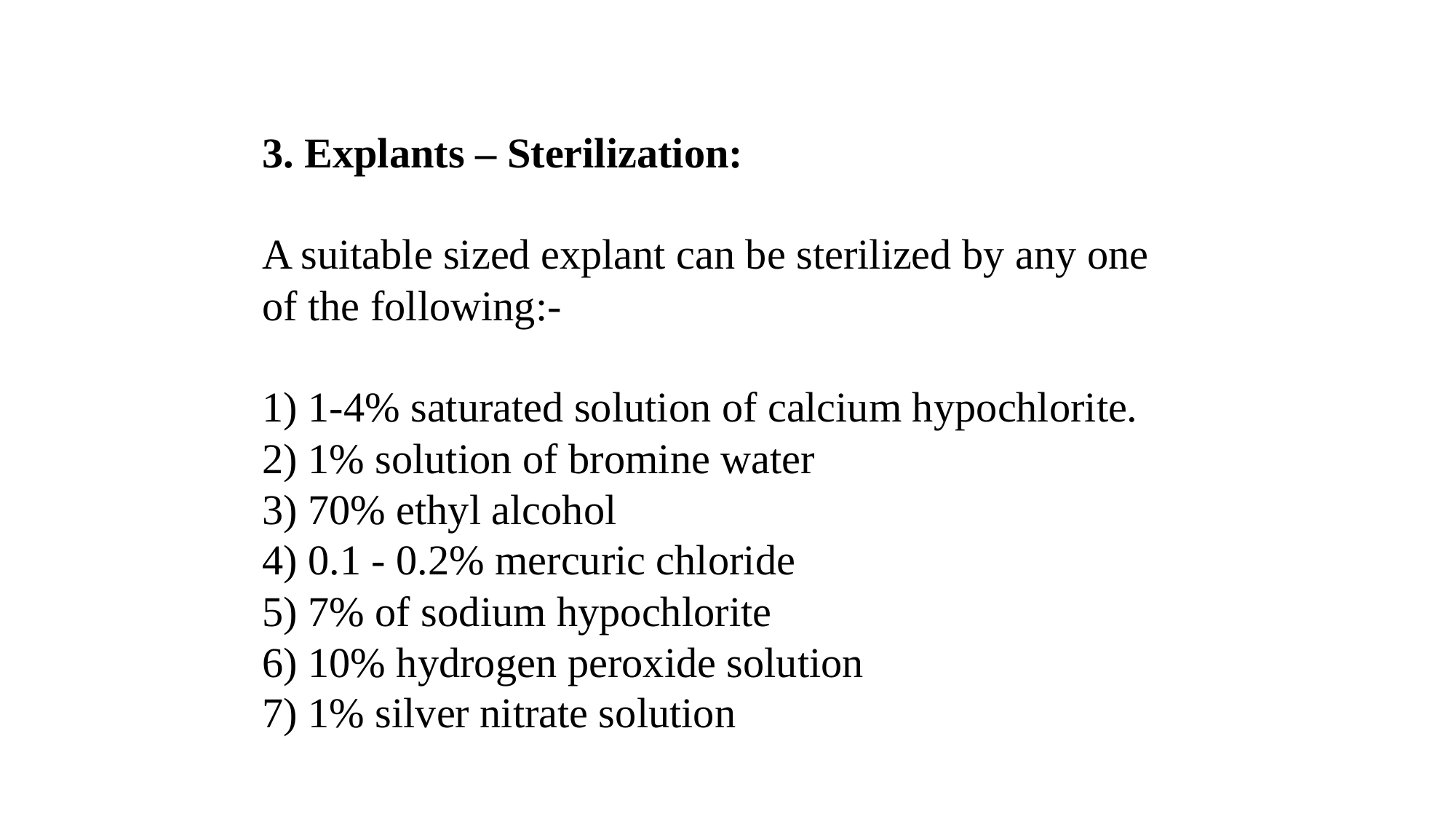

3. Explants – Sterilization:

A suitable sized explant can be sterilized by any one of the following:-

1) 1-4% saturated solution of calcium hypochlorite.
2) 1% solution of bromine water
3) 70% ethyl alcohol
4) 0.1 - 0.2% mercuric chloride
5) 7% of sodium hypochlorite
6) 10% hydrogen peroxide solution
7) 1% silver nitrate solution